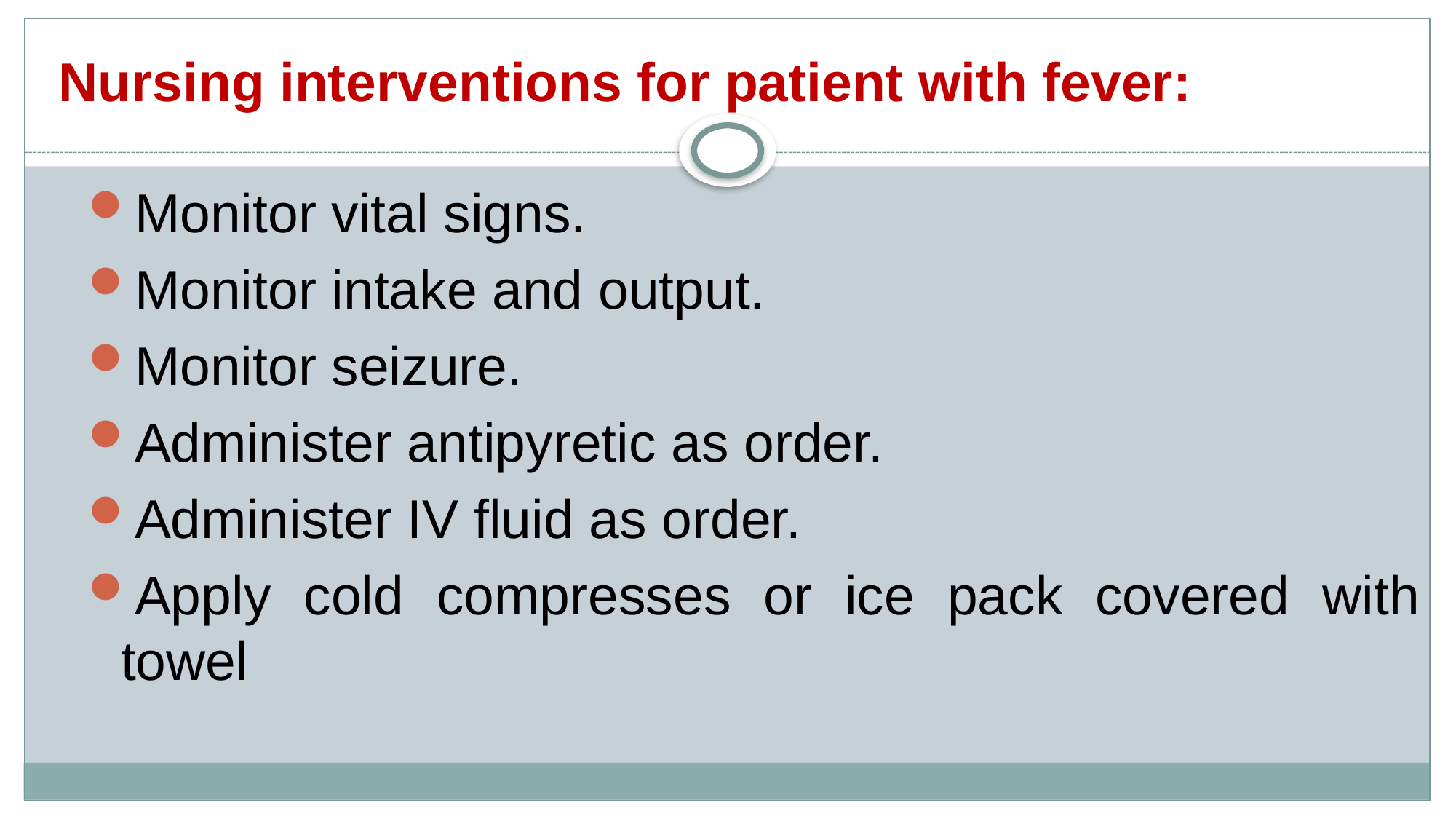

# Nursing interventions for patient with fever:
Monitor vital signs.
Monitor intake and output.
Monitor seizure.
Administer antipyretic as order.
Administer IV fluid as order.
Apply cold compresses or ice pack covered with towel